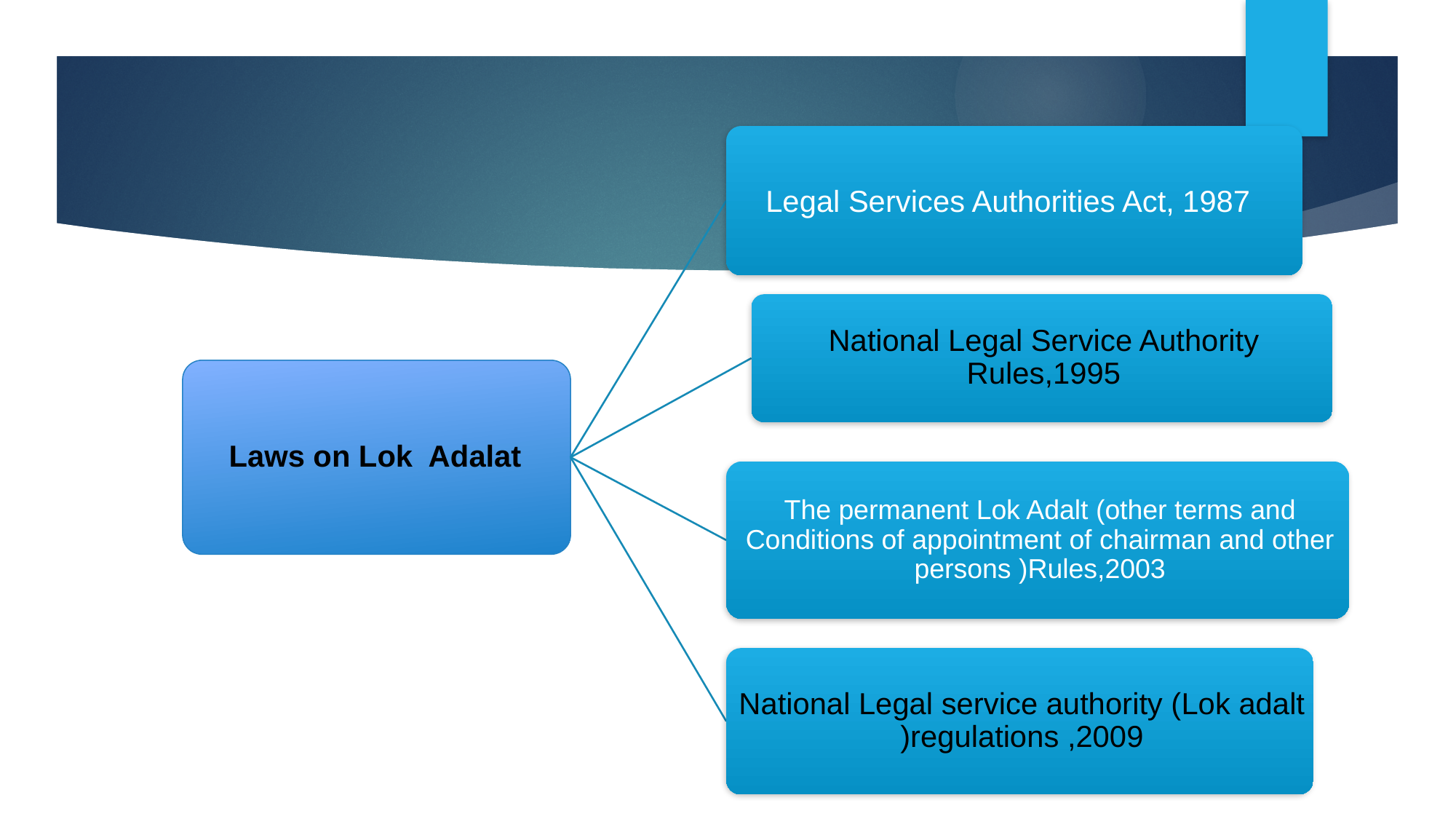

Laws on Lok  Adalat

Legal Services Authorities Act, 1987

National Legal Service Authority Rules,1995

The permanent Lok Adalt (other terms and Conditions of appointment of chairman and other persons )Rules,2003

National Legal service authority (Lok adalt )regulations ,2009